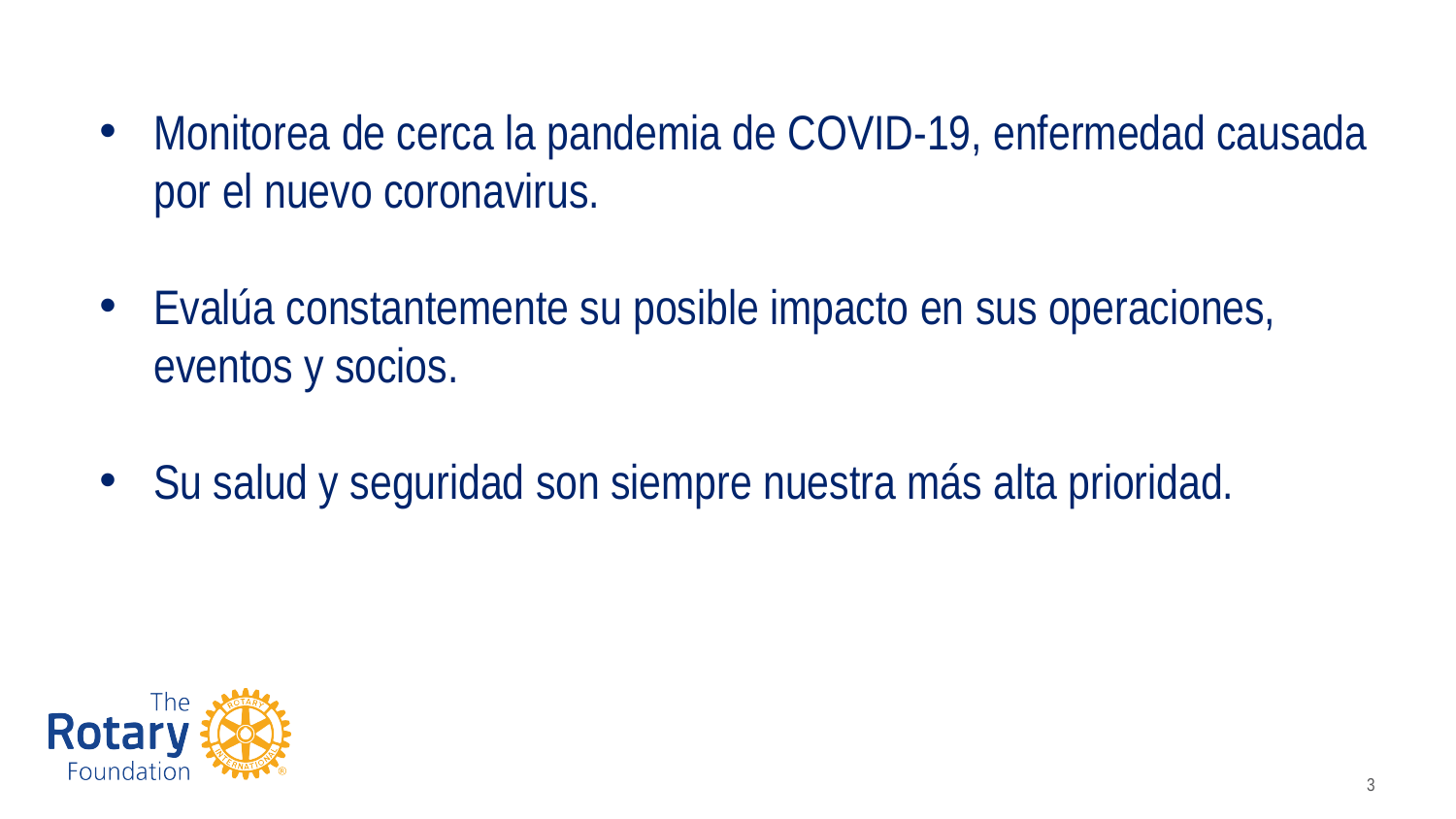

Monitorea de cerca la pandemia de COVID-19, enfermedad causada por el nuevo coronavirus.
Evalúa constantemente su posible impacto en sus operaciones, eventos y socios.
Su salud y seguridad son siempre nuestra más alta prioridad.